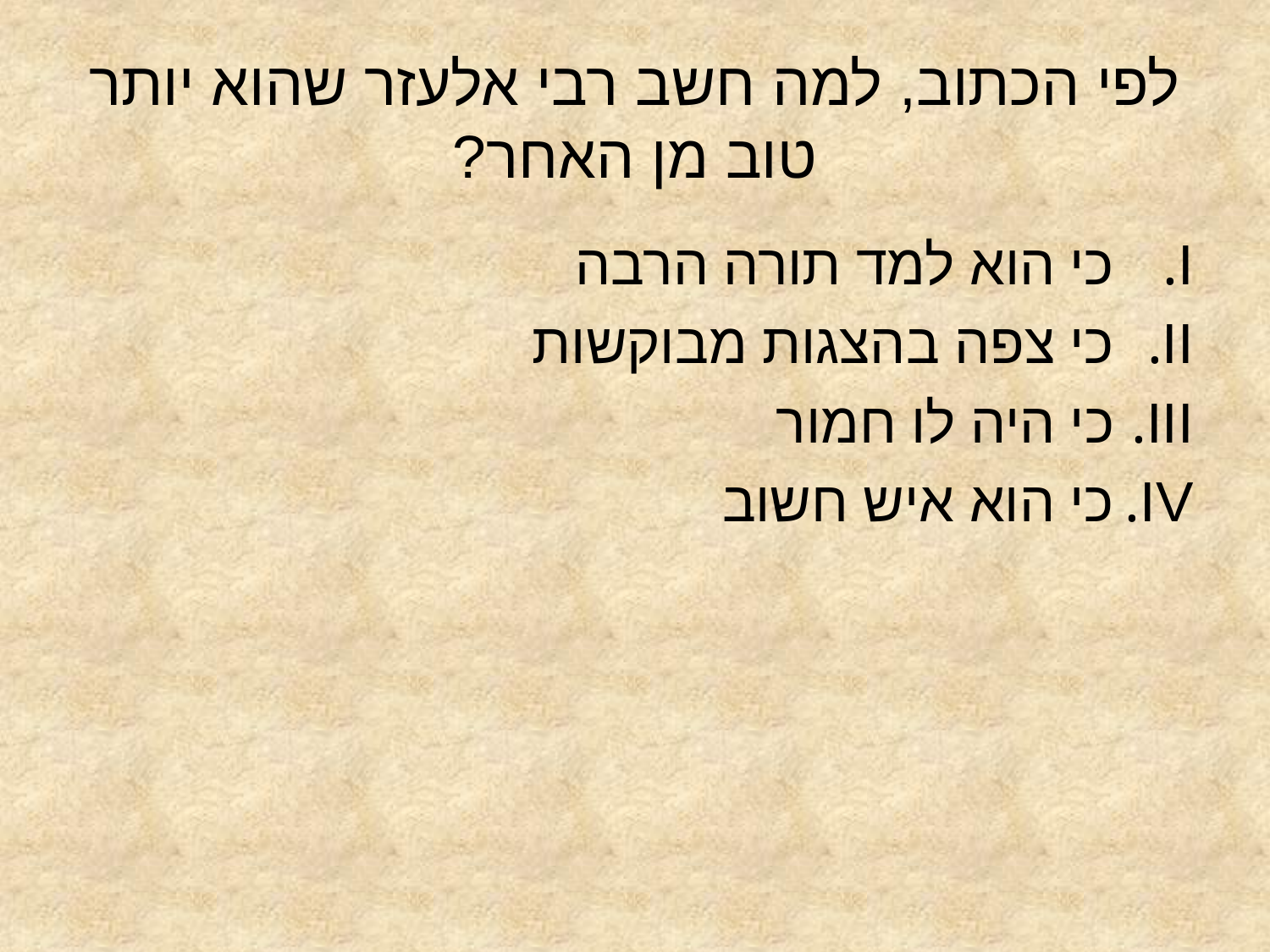

# לפי הכתוב, למה חשב רבי אלעזר שהוא יותר טוב מן האחר?
כי הוא למד תורה הרבה
כי צפה בהצגות מבוקשות
כי היה לו חמור
כי הוא איש חשוב